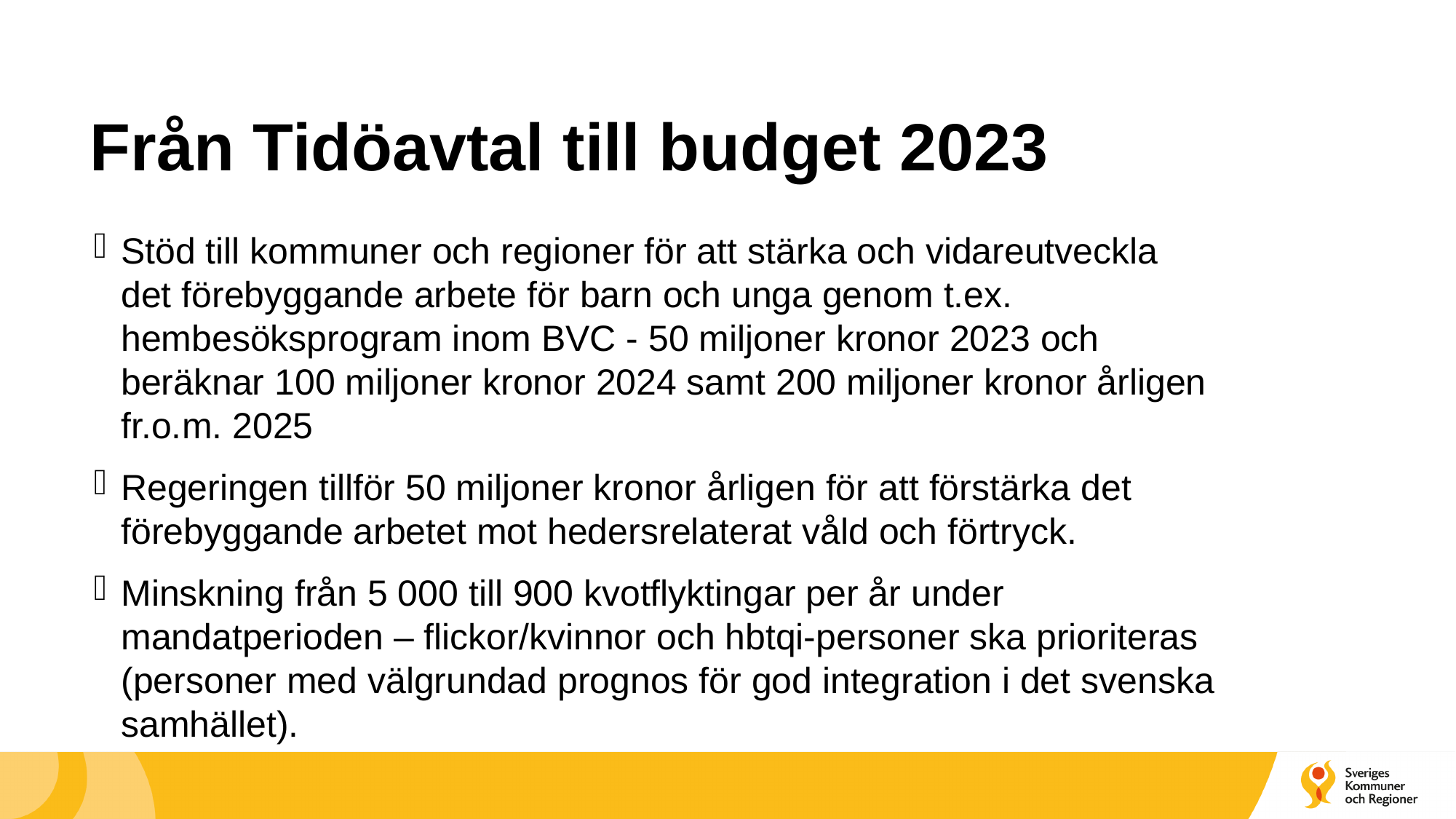

# Från Tidöavtal till budget 2023
Stöd till kommuner och regioner för att stärka och vidareutveckla det förebyggande arbete för barn och unga genom t.ex. hembesöksprogram inom BVC - 50 miljoner kronor 2023 och beräknar 100 miljoner kronor 2024 samt 200 miljoner kronor årligen fr.o.m. 2025
Regeringen tillför 50 miljoner kronor årligen för att förstärka det förebyggande arbetet mot hedersrelaterat våld och förtryck.
Minskning från 5 000 till 900 kvotflyktingar per år under mandatperioden – flickor/kvinnor och hbtqi-personer ska prioriteras (personer med välgrundad prognos för god integration i det svenska samhället).